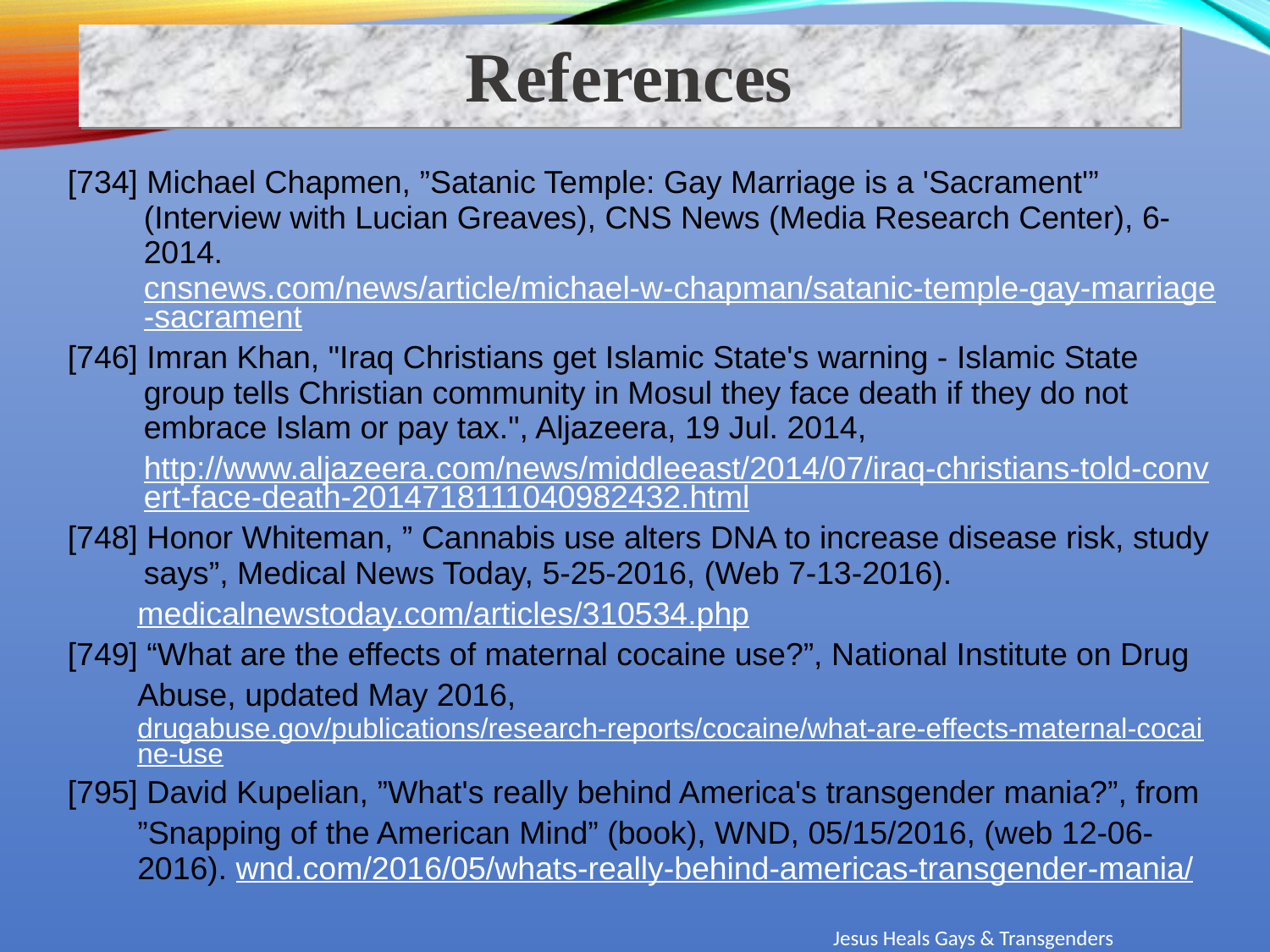

References
[734] Michael Chapmen, ”Satanic Temple: Gay Marriage is a 'Sacrament'” (Interview with Lucian Greaves), CNS News (Media Research Center), 6-2014. cnsnews.com/news/article/michael-w-chapman/satanic-temple-gay-marriage-sacrament
[746] Imran Khan, "Iraq Christians get Islamic State's warning - Islamic State group tells Christian community in Mosul they face death if they do not embrace Islam or pay tax.", Aljazeera, 19 Jul. 2014,
http://www.aljazeera.com/news/middleeast/2014/07/iraq-christians-told-convert-face-death-2014718111040982432.html
[748] Honor Whiteman, ” Cannabis use alters DNA to increase disease risk, study says”, Medical News Today, 5-25-2016, (Web 7-13-2016).
medicalnewstoday.com/articles/310534.php
[749] “What are the effects of maternal cocaine use?”, National Institute on Drug
Abuse, updated May 2016, drugabuse.gov/publications/research-reports/cocaine/what-are-effects-maternal-cocaine-use
[795] David Kupelian, ”What's really behind America's transgender mania?”, from
”Snapping of the American Mind” (book), WND, 05/15/2016, (web 12-06-2016). wnd.com/2016/05/whats-really-behind-americas-transgender-mania/

Jesus Heals Gays & Transgenders